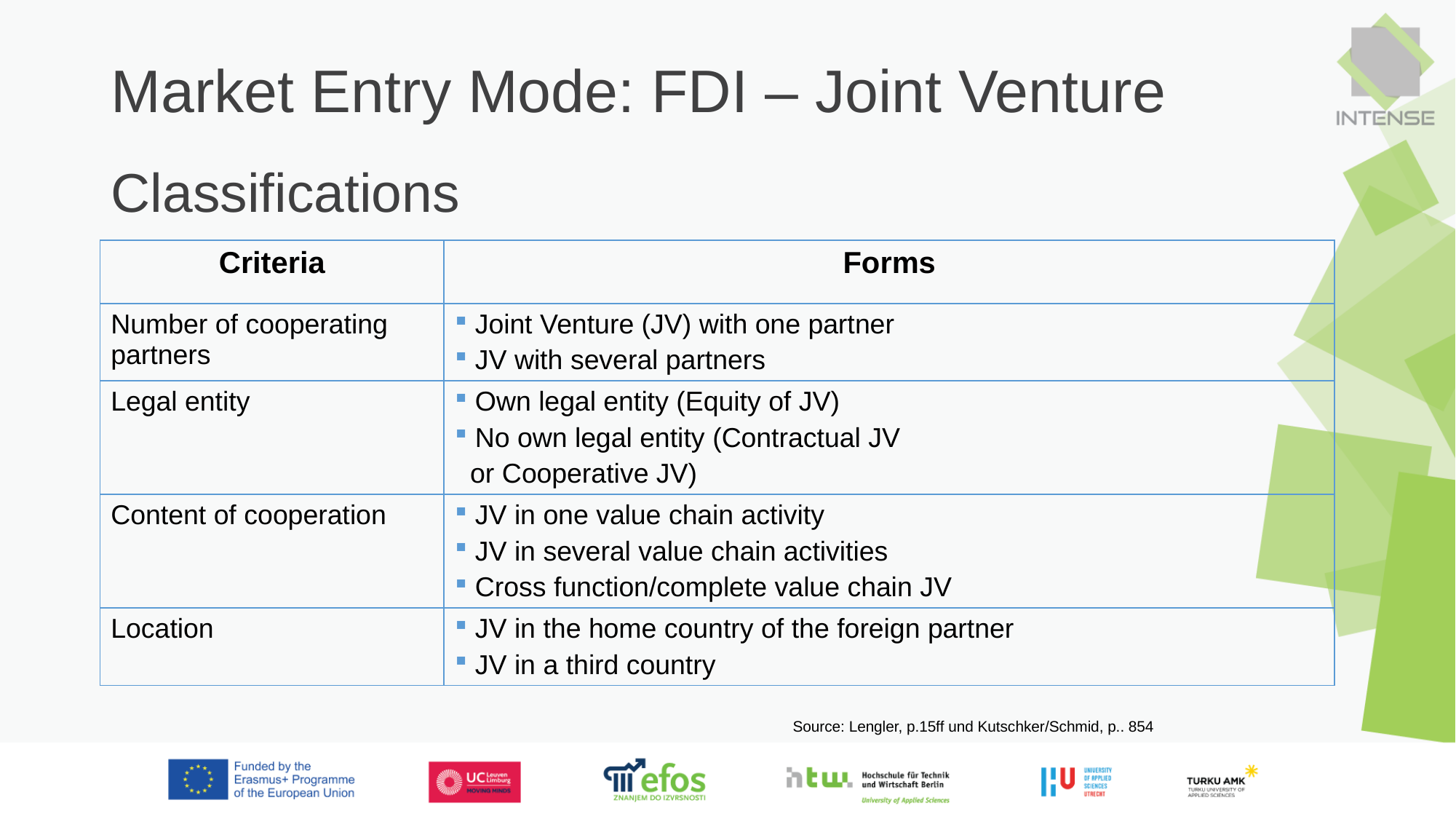

Market Entry Mode: FDI – Joint Venture
Classifications
| Criteria | Forms |
| --- | --- |
| Number of cooperating partners | Joint Venture (JV) with one partner JV with several partners |
| Legal entity | Own legal entity (Equity of JV) No own legal entity (Contractual JV or Cooperative JV) |
| Content of cooperation | JV in one value chain activity JV in several value chain activities Cross function/complete value chain JV |
| Location | JV in the home country of the foreign partner JV in a third country |
Source: Lengler, p.15ff und Kutschker/Schmid, p.. 854